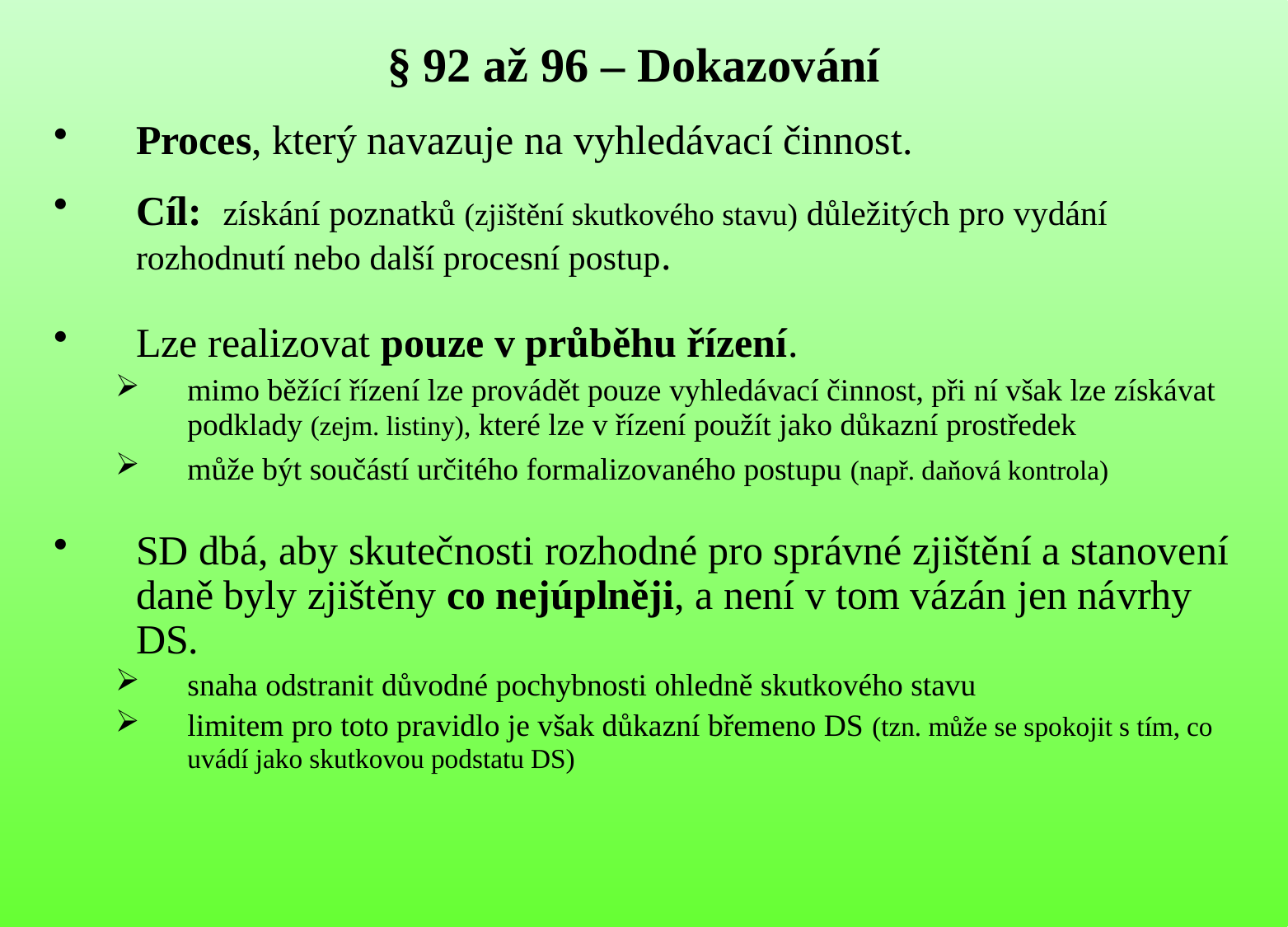

# § 92 až 96 – Dokazování
Proces, který navazuje na vyhledávací činnost.

Cíl:  získání poznatků (zjištění skutkového stavu) důležitých pro vydání rozhodnutí nebo další procesní postup.

Lze realizovat pouze v průběhu řízení.
mimo běžící řízení lze provádět pouze vyhledávací činnost, při ní však lze získávat podklady (zejm. listiny), které lze v řízení použít jako důkazní prostředek
může být součástí určitého formalizovaného postupu (např. daňová kontrola)

SD dbá, aby skutečnosti rozhodné pro správné zjištění a stanovení daně byly zjištěny co nejúplněji, a není v tom vázán jen návrhy DS.
snaha odstranit důvodné pochybnosti ohledně skutkového stavu
limitem pro toto pravidlo je však důkazní břemeno DS (tzn. může se spokojit s tím, co uvádí jako skutkovou podstatu DS)